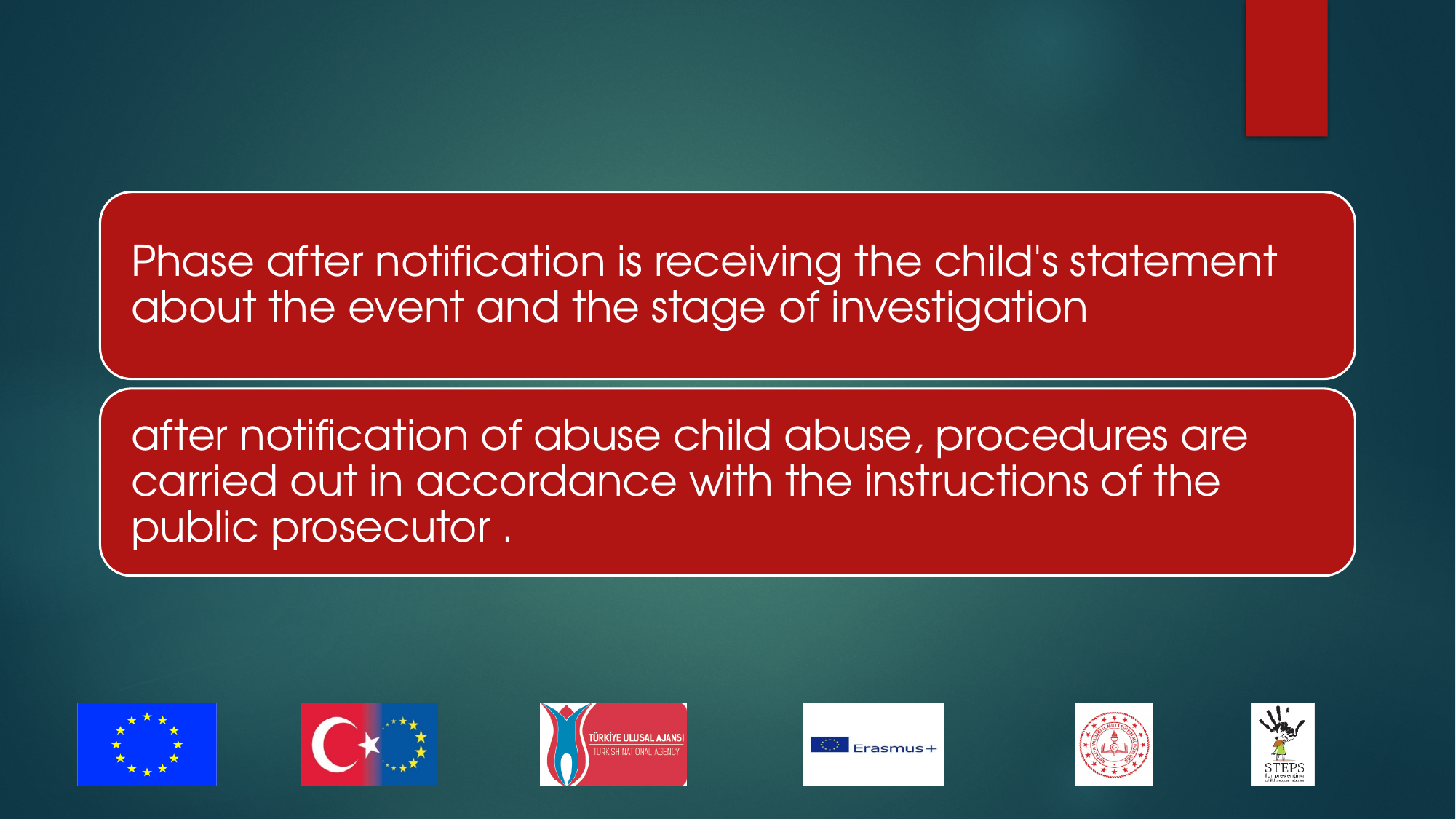

Phase after notification is receiving the child's statement about the event and the stage of investigation
after notification of abuse child abuse, procedures are carried out in accordance with the instructions of the public prosecutor .